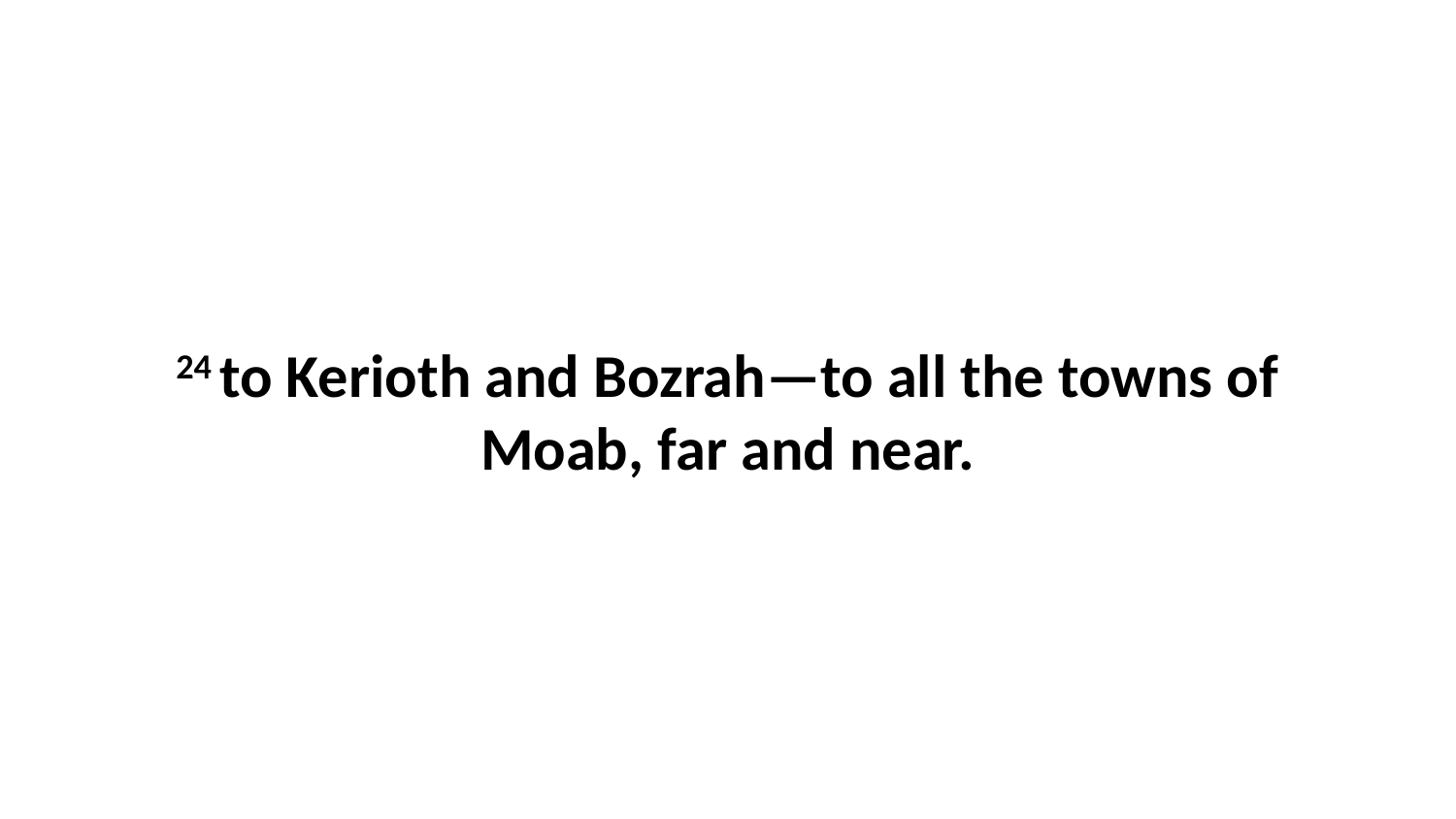

24 to Kerioth and Bozrah—to all the towns of Moab, far and near.